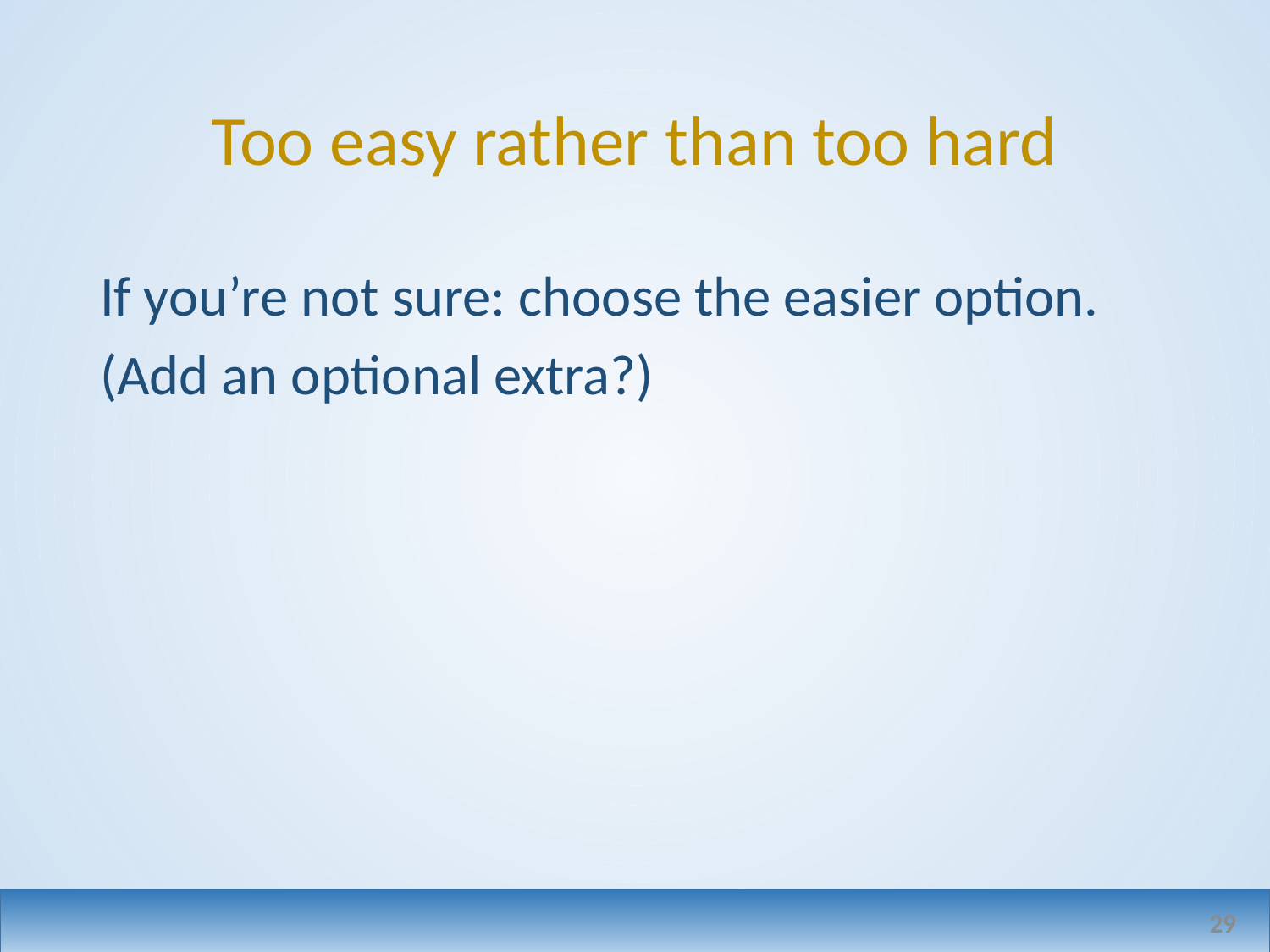

# Too easy rather than too hard
If you’re not sure: choose the easier option.
(Add an optional extra?)
29